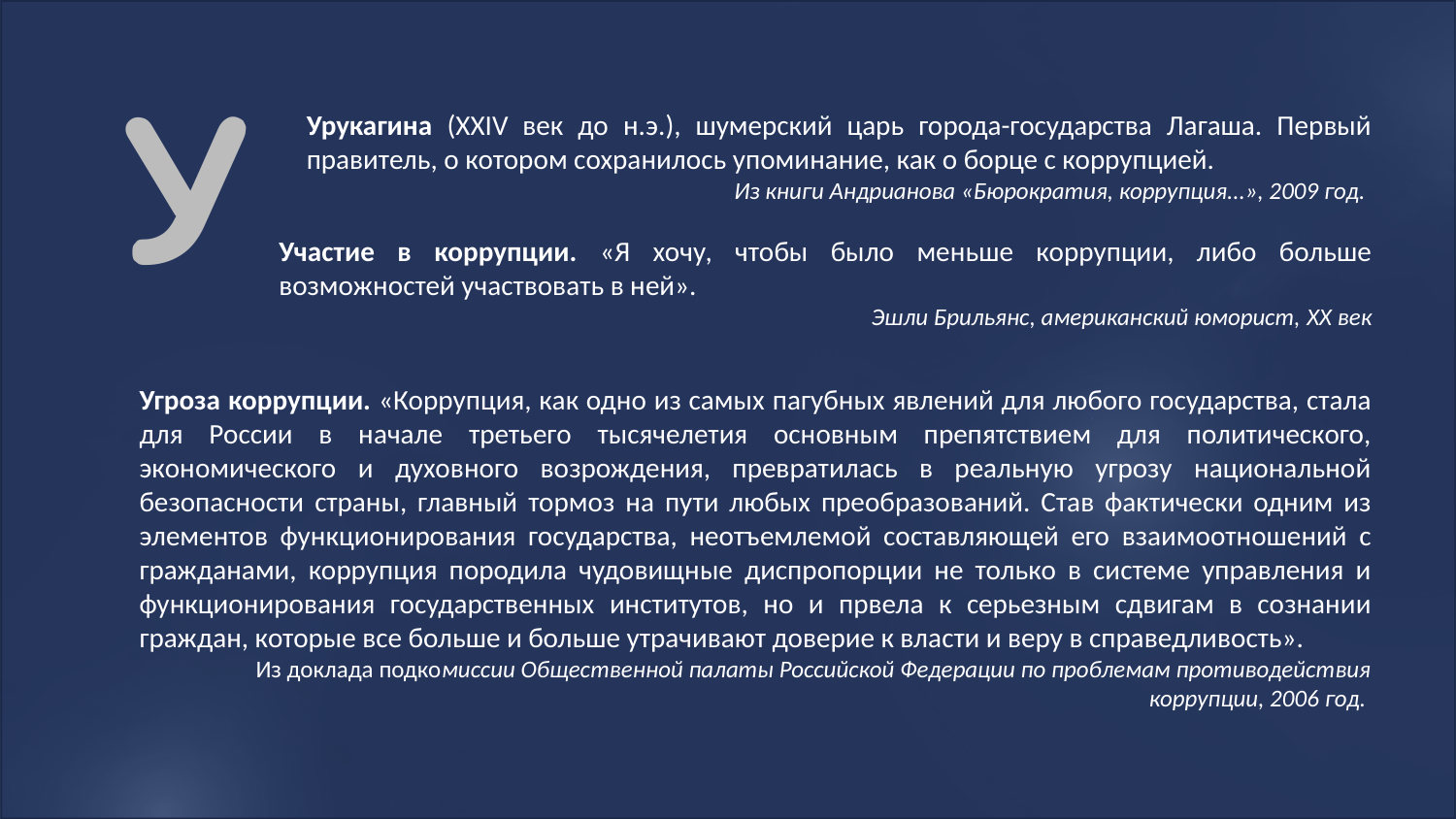

У
Урукагина (XXIV век до н.э.), шумерский царь города-государства Лагаша. Первый правитель, о котором сохранилось упоминание, как о борце с коррупцией.
Из книги Андрианова «Бюрократия, коррупция...», 2009 год.
Участие в коррупции. «Я хочу, чтобы было меньше коррупции, либо больше возможностей участвовать в ней».
Эшли Брильянс, американский юморист, XX век
Угроза коррупции. «Коррупция, как одно из самых пагубных явлений для любого государства, стала для России в начале третьего тысячелетия основным препятствием для политического, экономического и духовного возрождения, превратилась в реальную угрозу национальной безопасности страны, главный тормоз на пути любых преобразований. Став фактически одним из элементов функционирования государства, неотъемлемой составляющей его взаимоотношений с гражданами, коррупция породила чудовищные диспропорции не только в системе управления и функционирования государственных институтов, но и првела к серьезным сдвигам в сознании граждан, которые все больше и больше утрачивают доверие к власти и веру в справедливость».
Из доклада подкомиссии Общественной палаты Российской Федерации по проблемам противодействия коррупции, 2006 год.